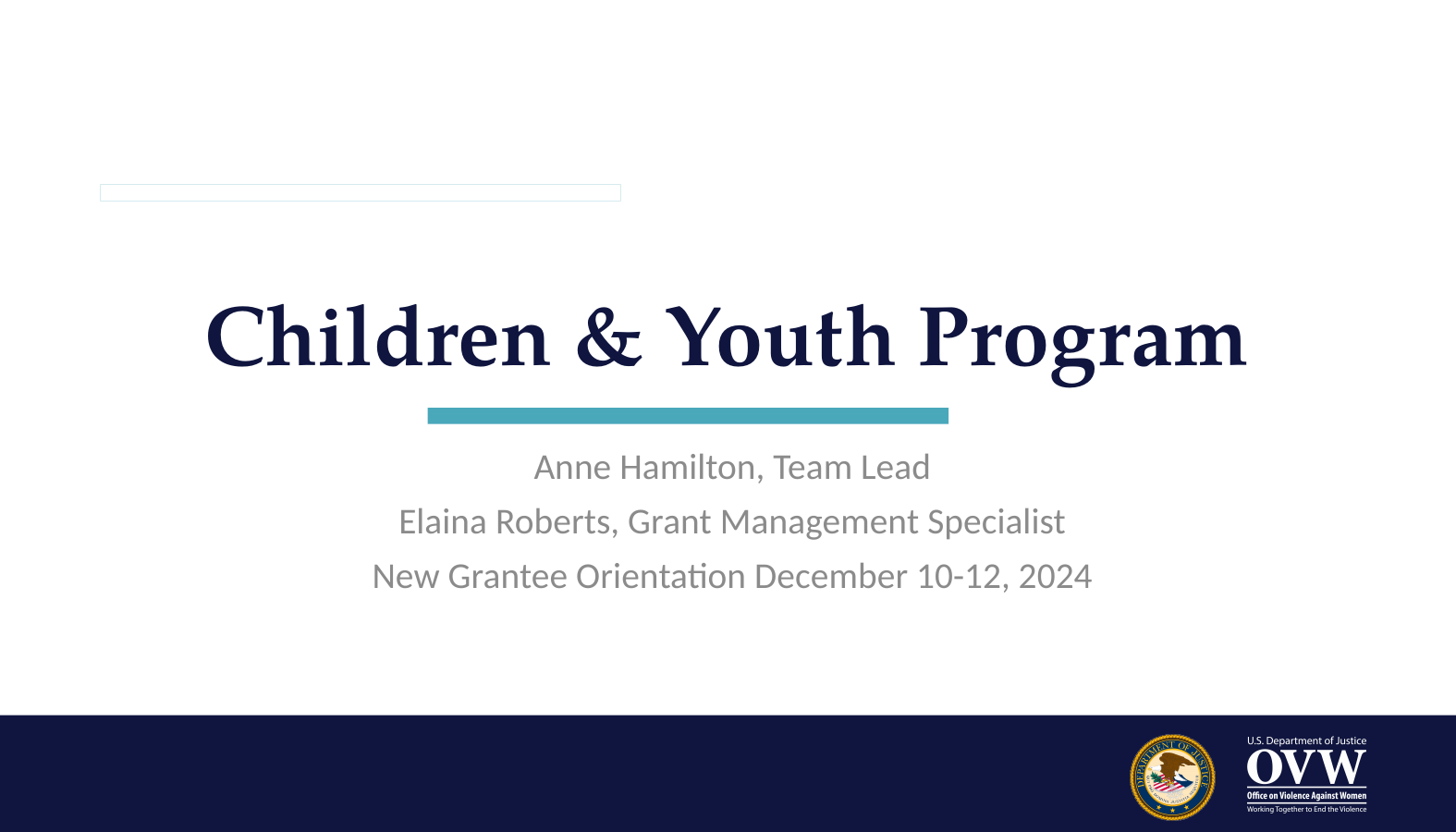

# Children & Youth Program
Anne Hamilton, Team Lead
Elaina Roberts, Grant Management Specialist
New Grantee Orientation December 10-12, 2024